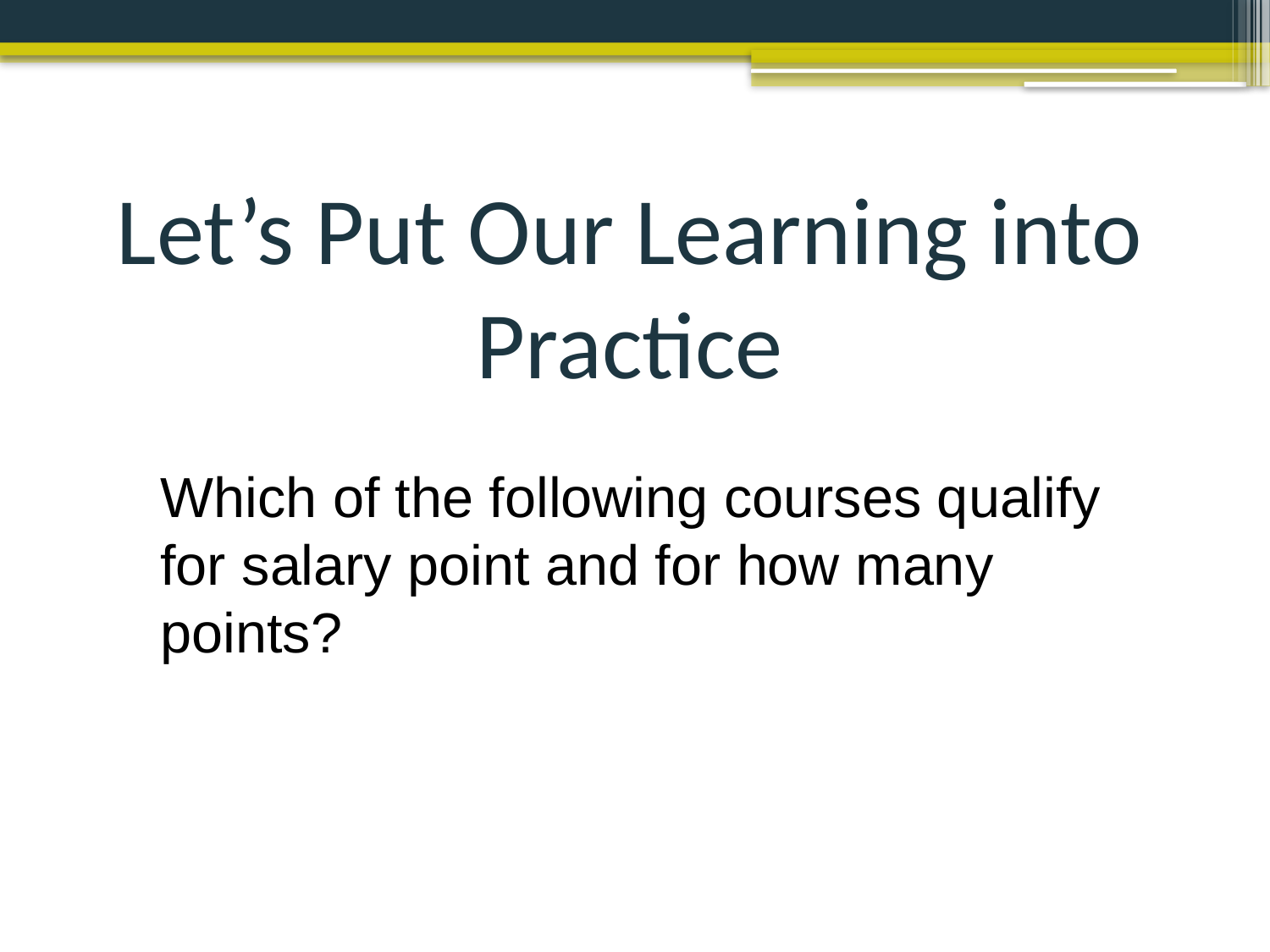

# Let’s Put Our Learning into Practice
Which of the following courses qualify for salary point and for how many points?